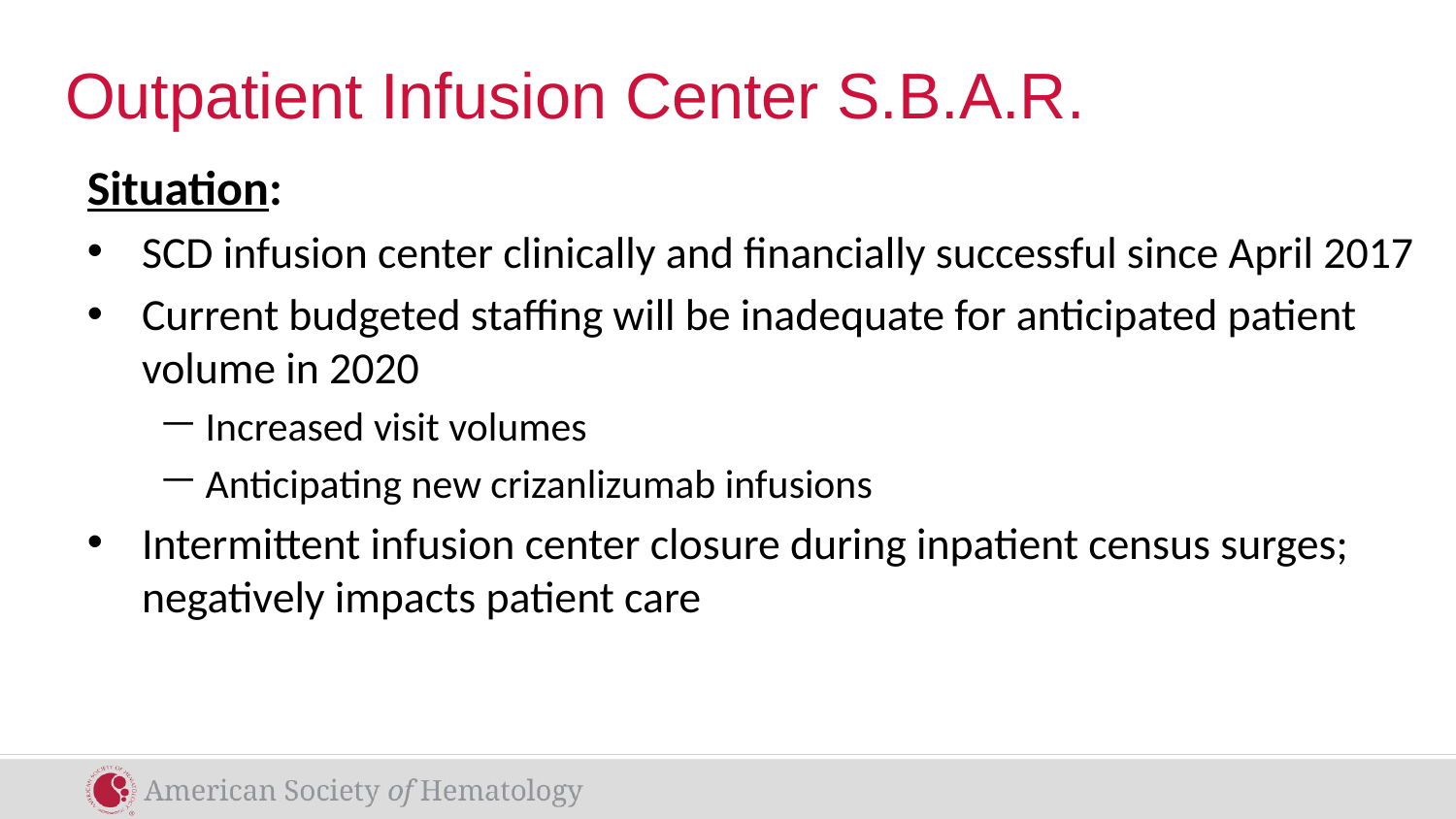

# Outpatient Infusion Center S.B.A.R.
Situation:
SCD infusion center clinically and financially successful since April 2017
Current budgeted staffing will be inadequate for anticipated patient volume in 2020
Increased visit volumes
Anticipating new crizanlizumab infusions
Intermittent infusion center closure during inpatient census surges; negatively impacts patient care